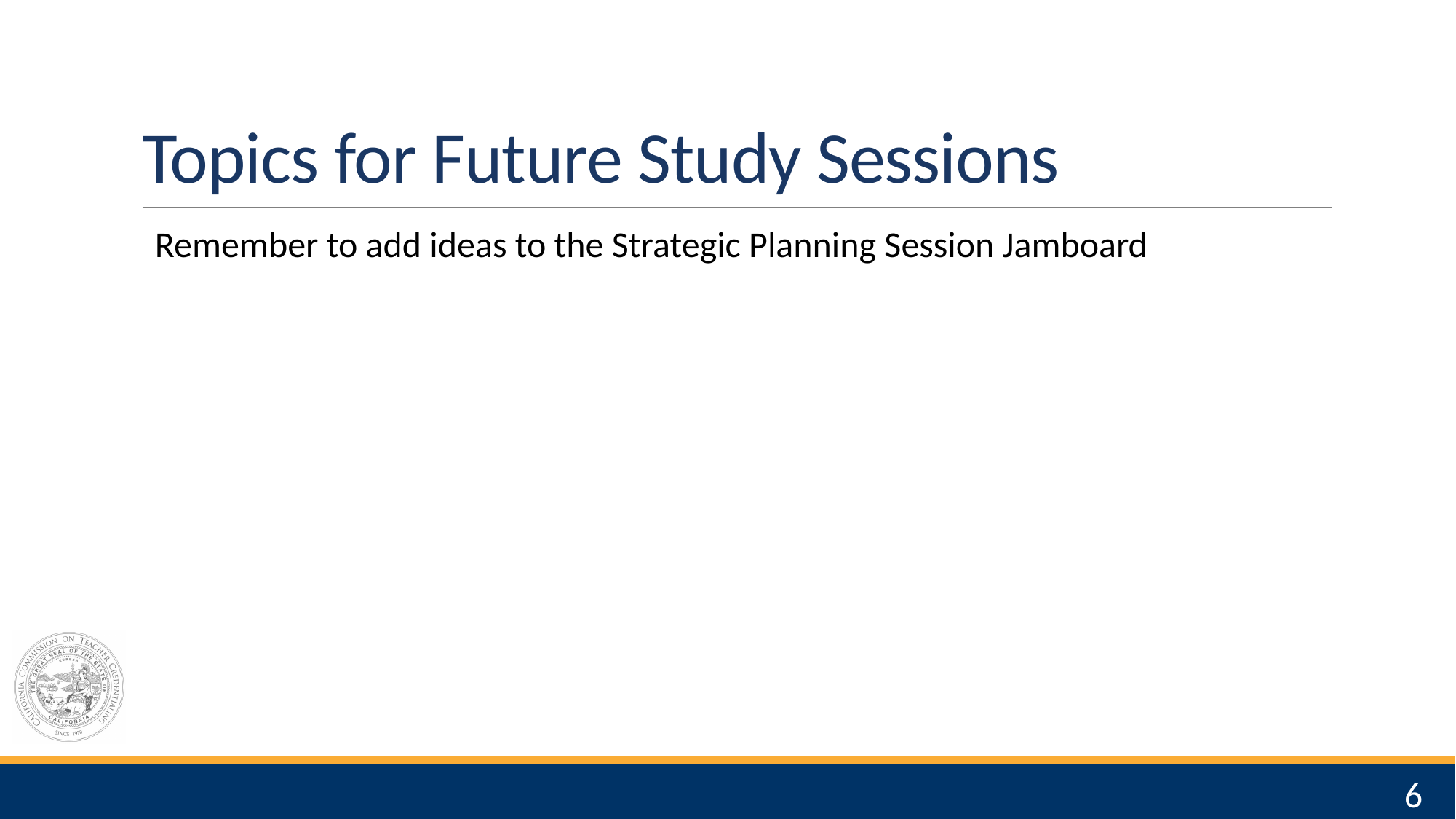

# Topics for Future Study Sessions
Remember to add ideas to the Strategic Planning Session Jamboard

6